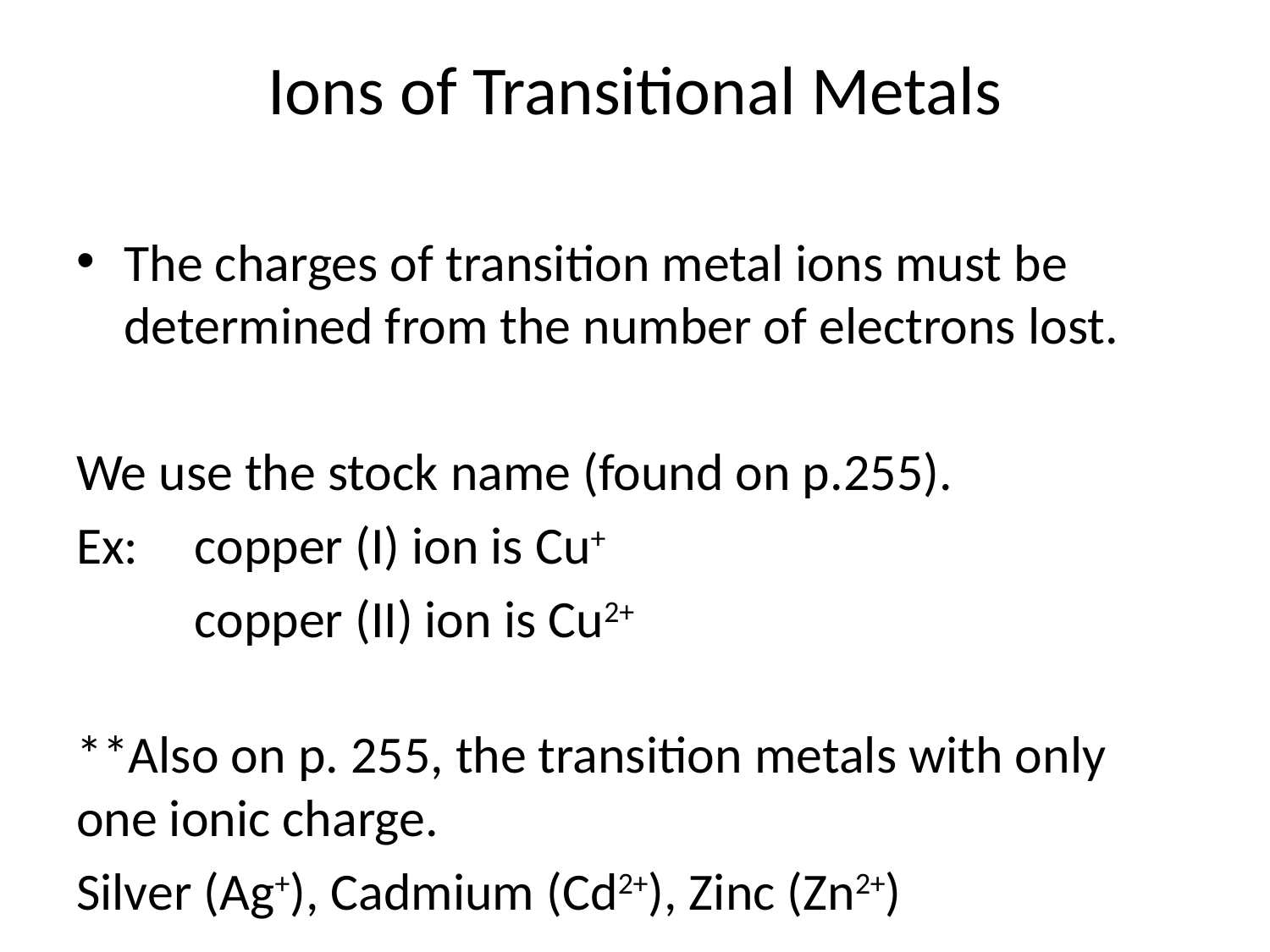

# Ions of Transitional Metals
The charges of transition metal ions must be determined from the number of electrons lost.

We use the stock name (found on p.255).
Ex:  	copper (I) ion is Cu+
	copper (II) ion is Cu2+

**Also on p. 255, the transition metals with only one ionic charge.
Silver (Ag+), Cadmium (Cd2+), Zinc (Zn2+)